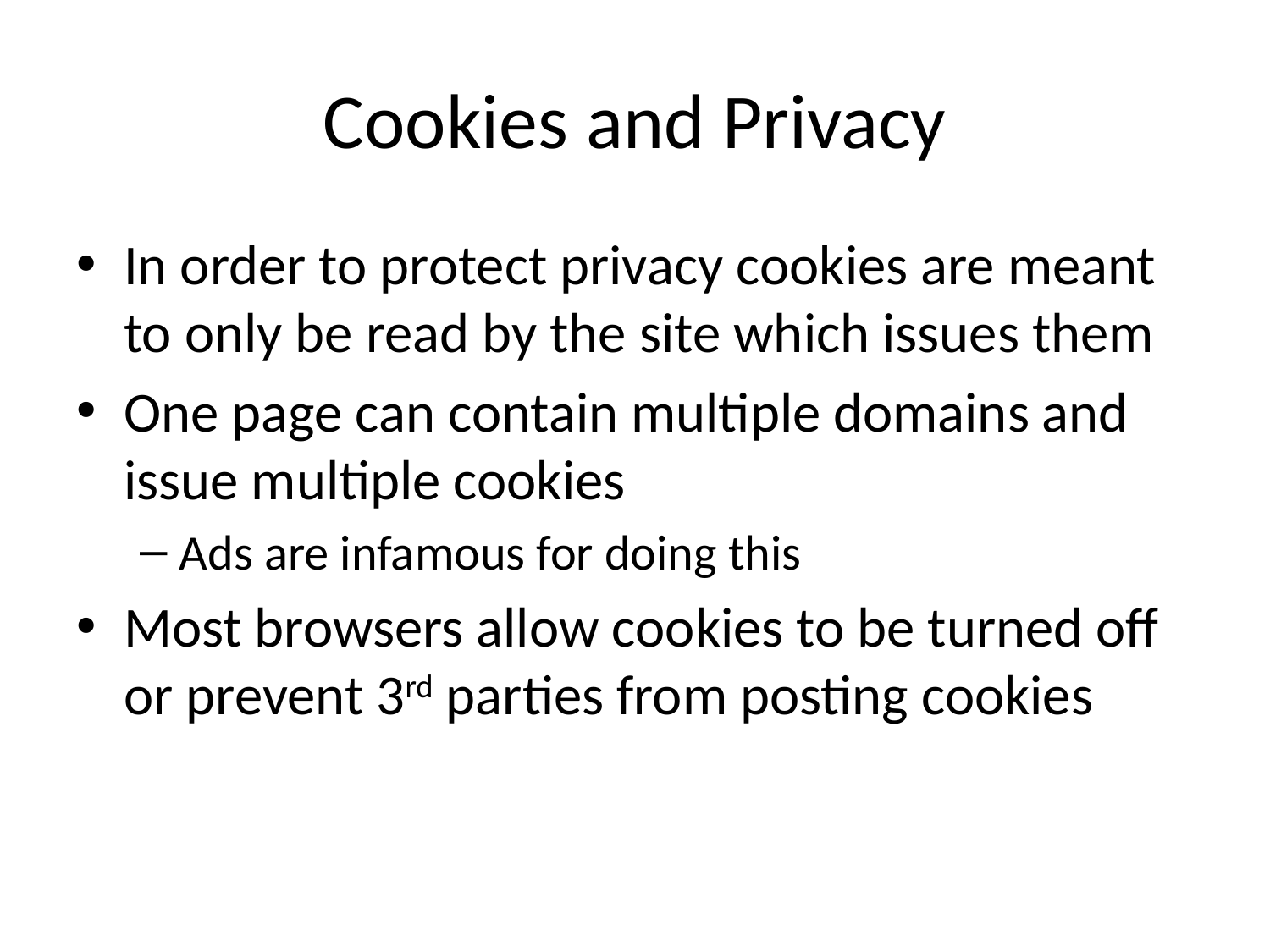

# Cookies and Privacy
In order to protect privacy cookies are meant to only be read by the site which issues them
One page can contain multiple domains and issue multiple cookies
Ads are infamous for doing this
Most browsers allow cookies to be turned off or prevent 3rd parties from posting cookies